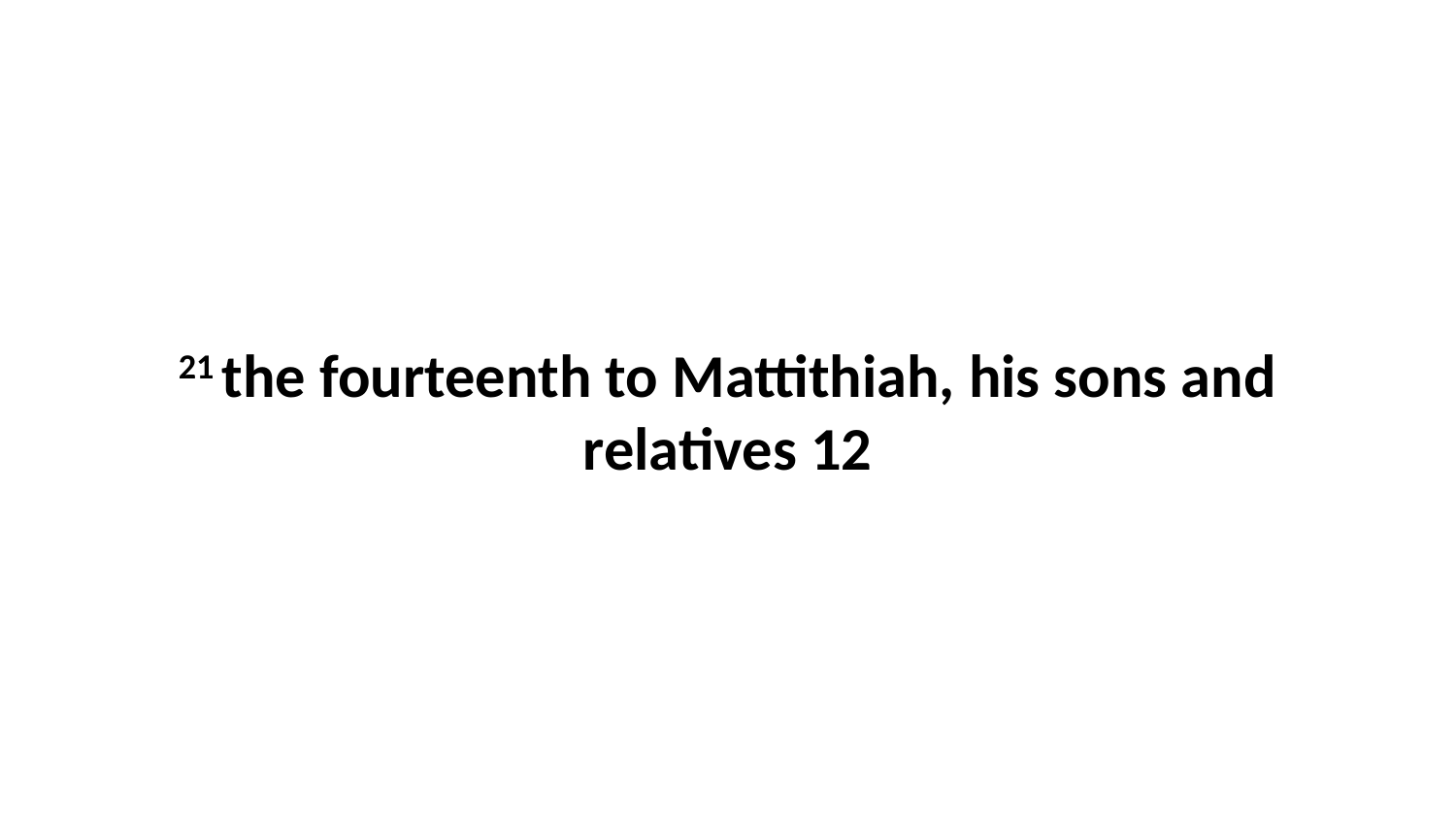

21 the fourteenth to Mattithiah, his sons and relatives 12